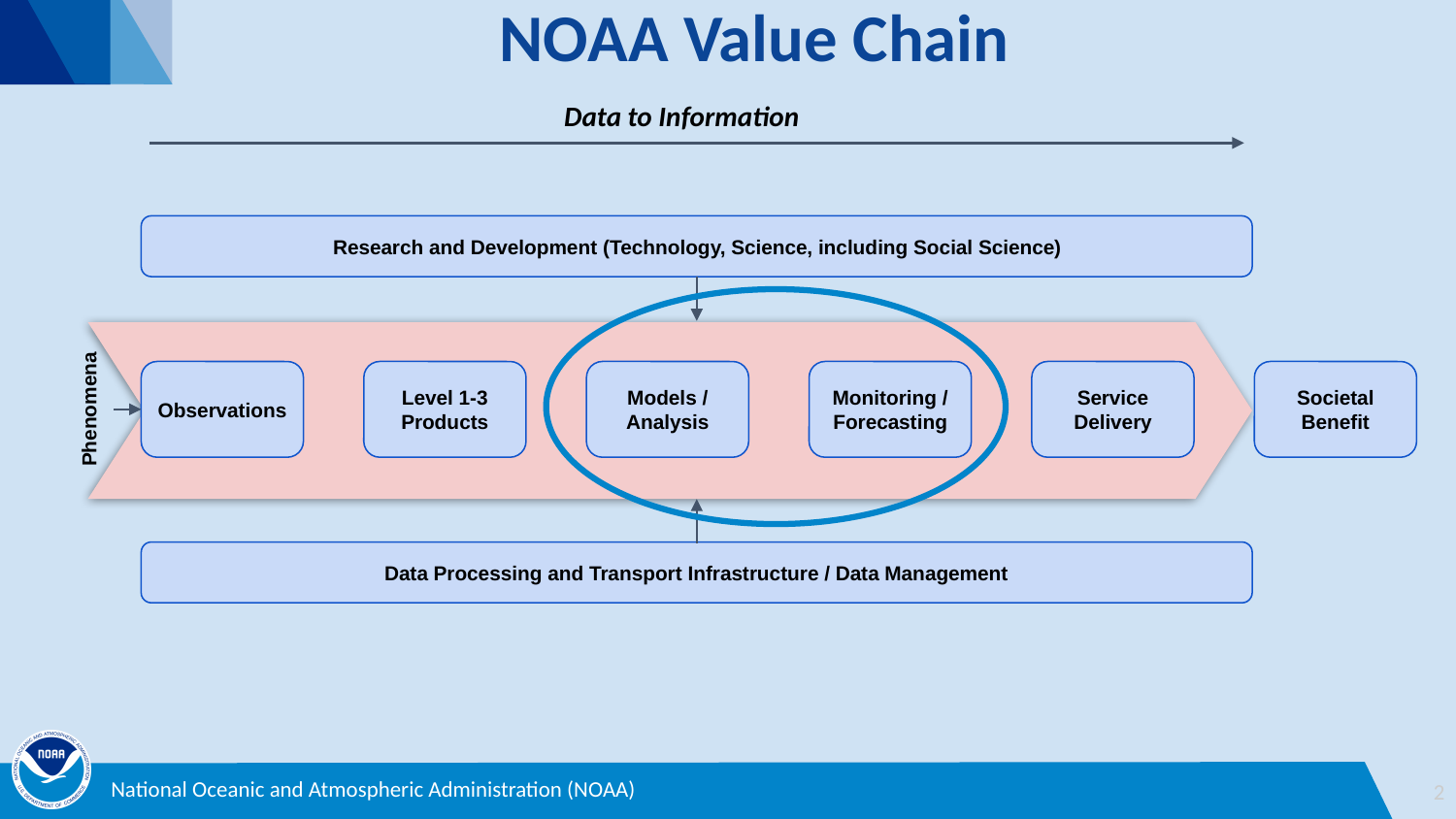

# NOAA Value Chain
Data to Information

Research and Development (Technology, Science, including Social Science)

Observations

Level 1-3 Products

Models / Analysis

Monitoring / Forecasting

Service Delivery

Societal Benefit

Data Processing and Transport Infrastructure / Data Management

Phenomena